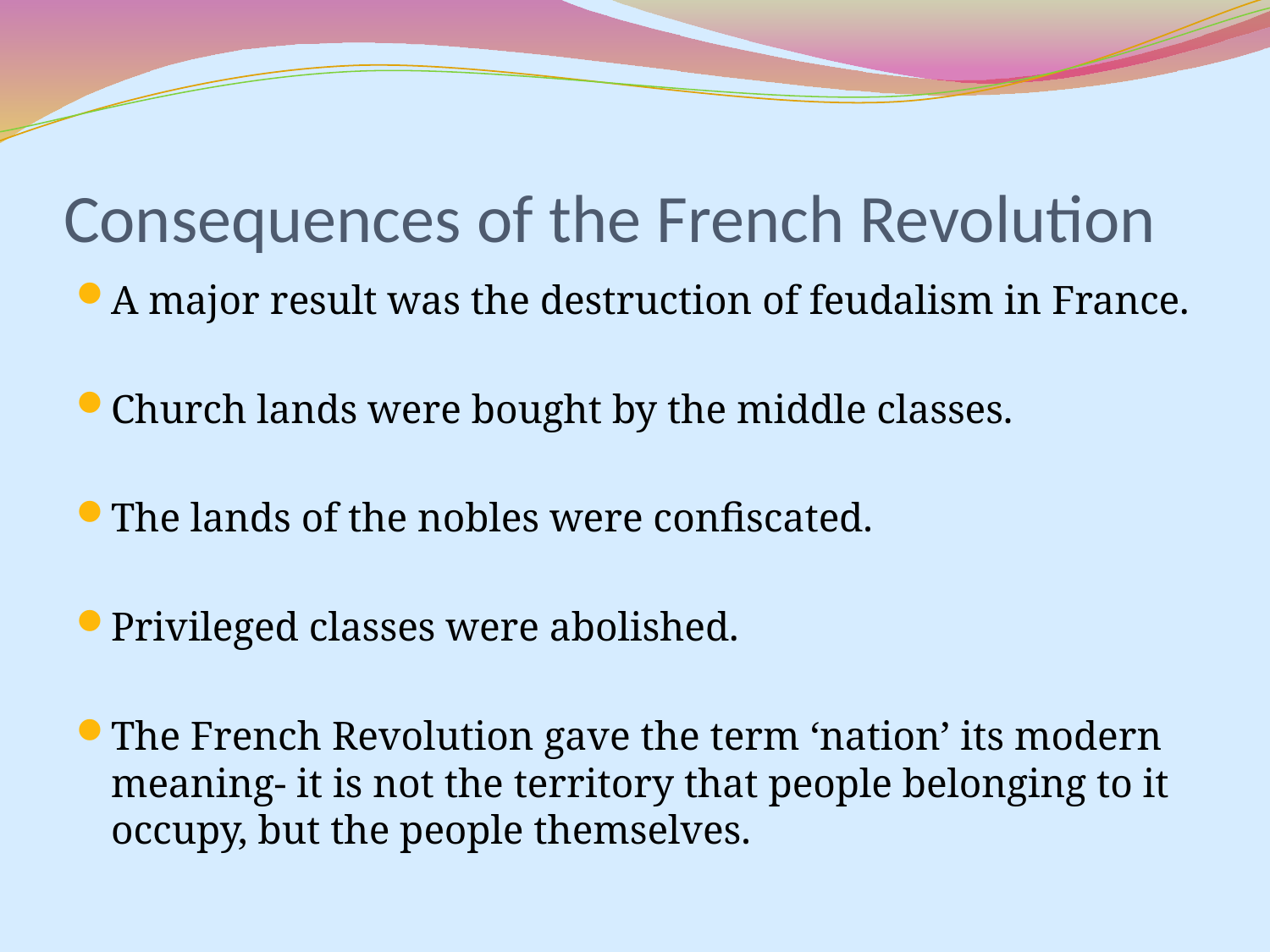

# Consequences of the French Revolution
A major result was the destruction of feudalism in France.

Church lands were bought by the middle classes.

The lands of the nobles were confiscated.

Privileged classes were abolished.

The French Revolution gave the term ‘nation’ its modern meaning- it is not the territory that people belonging to it occupy, but the people themselves.